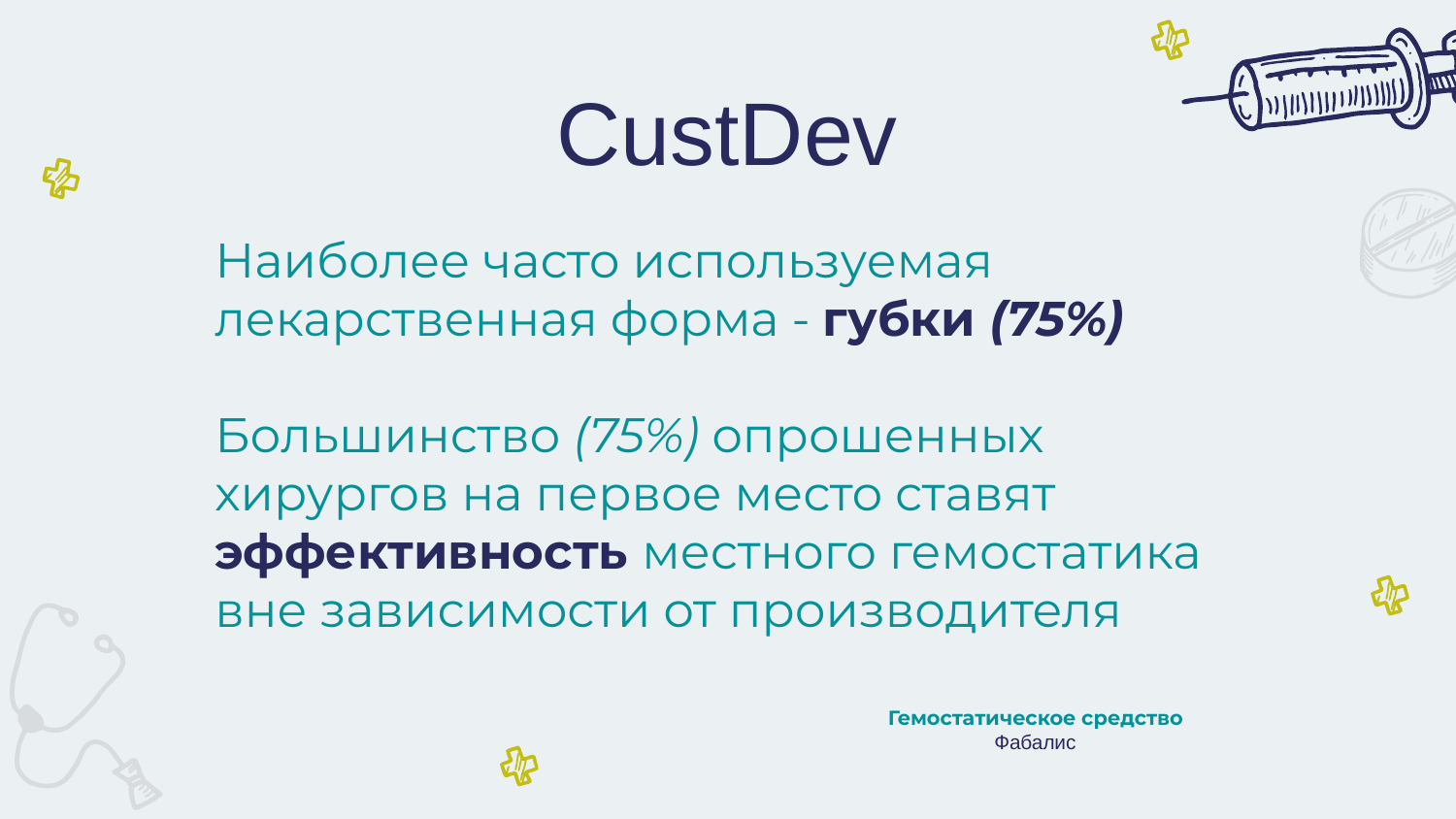

# CustDev
Наиболее часто используемая лекарственная форма - губки (75%)

Большинство (75%) опрошенных хирургов на первое место ставят эффективность местного гемостатика вне зависимости от производителя
Гемостатическое средство
Фабалис